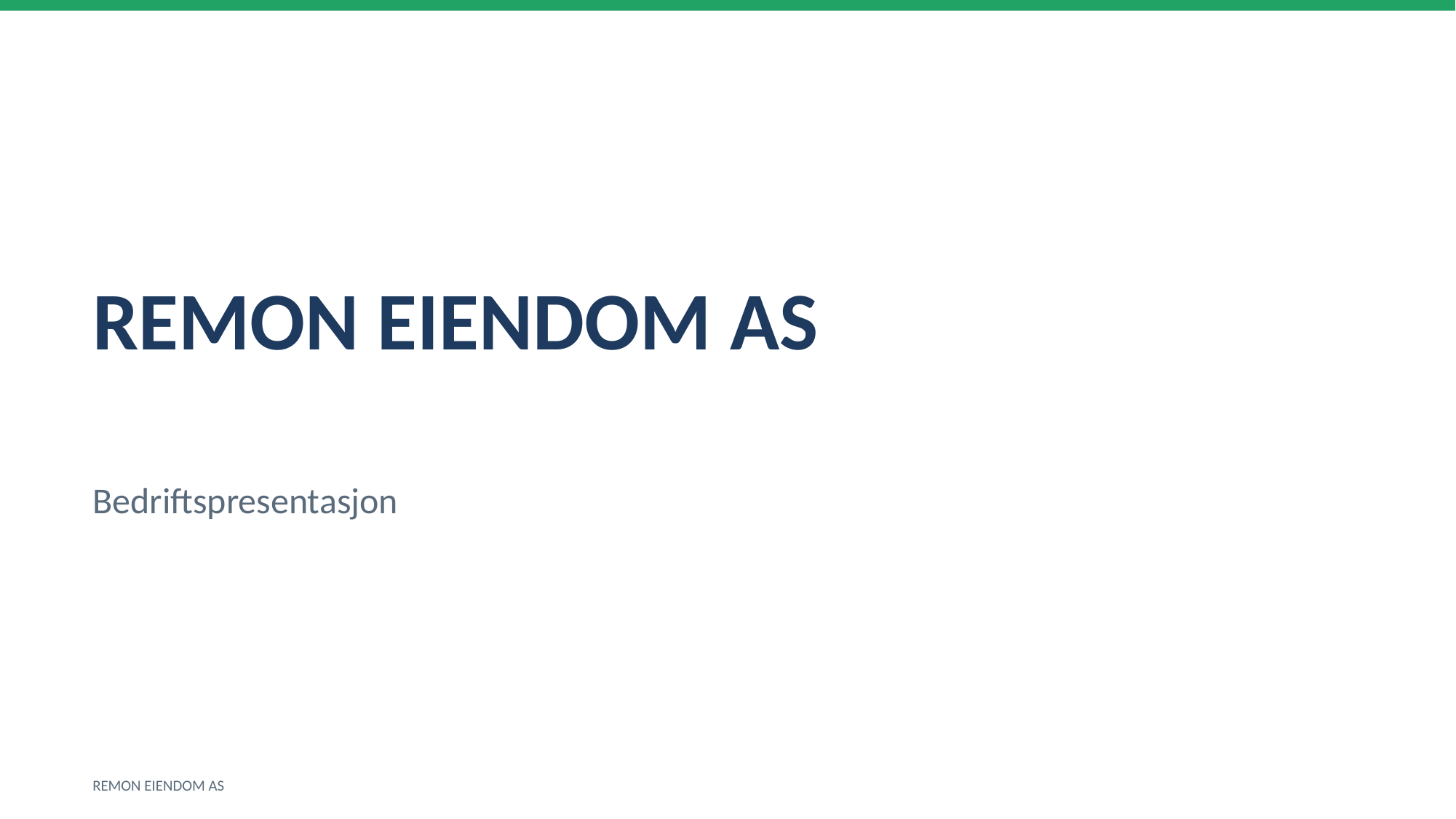

REMON EIENDOM AS
Bedriftspresentasjon
REMON EIENDOM AS